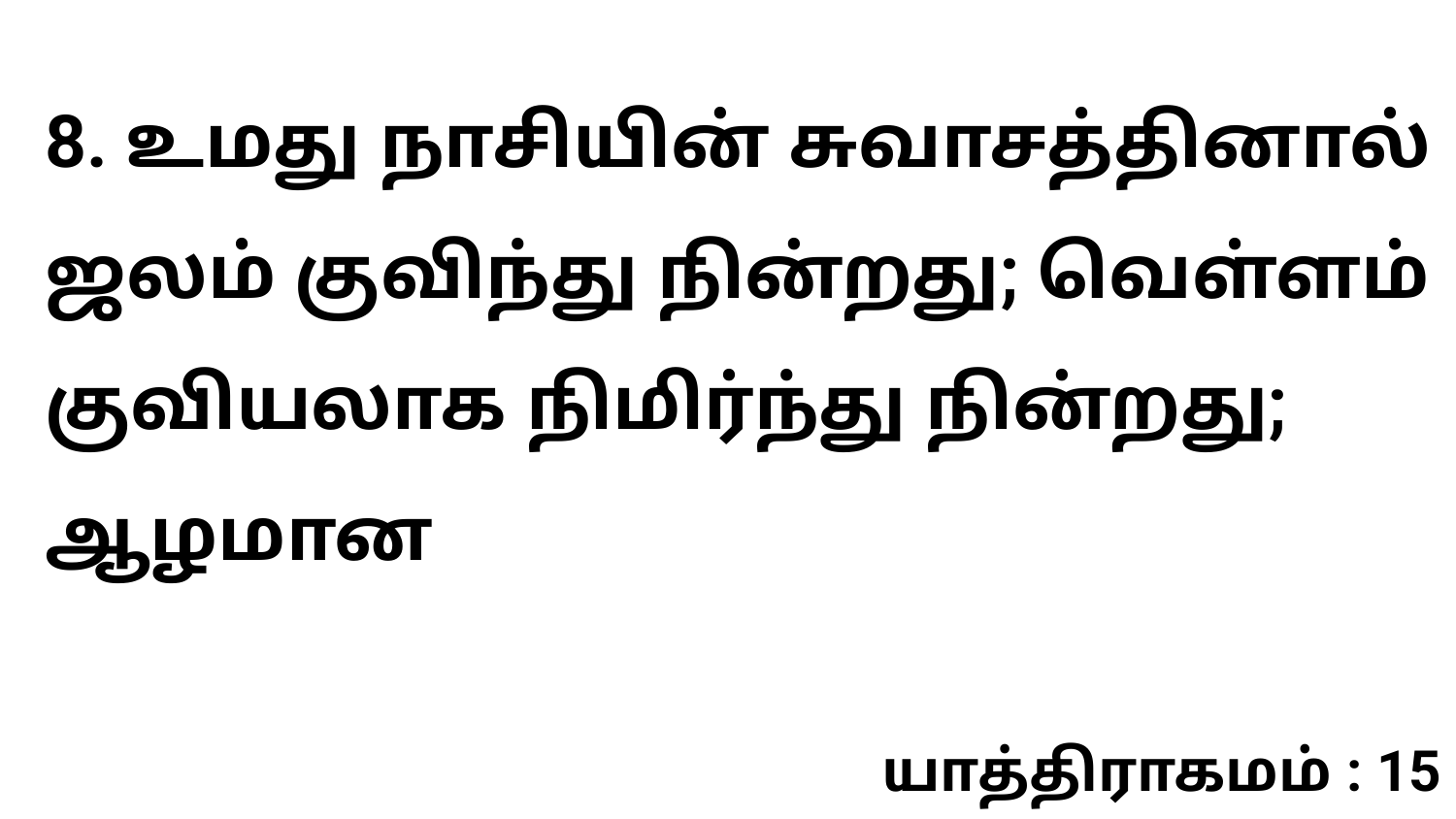

8. உமது நாசியின் சுவாசத்தினால் ஜலம் குவிந்து நின்றது; வெள்ளம் குவியலாக நிமிர்ந்து நின்றது; ஆழமான
யாத்திராகமம் : 15